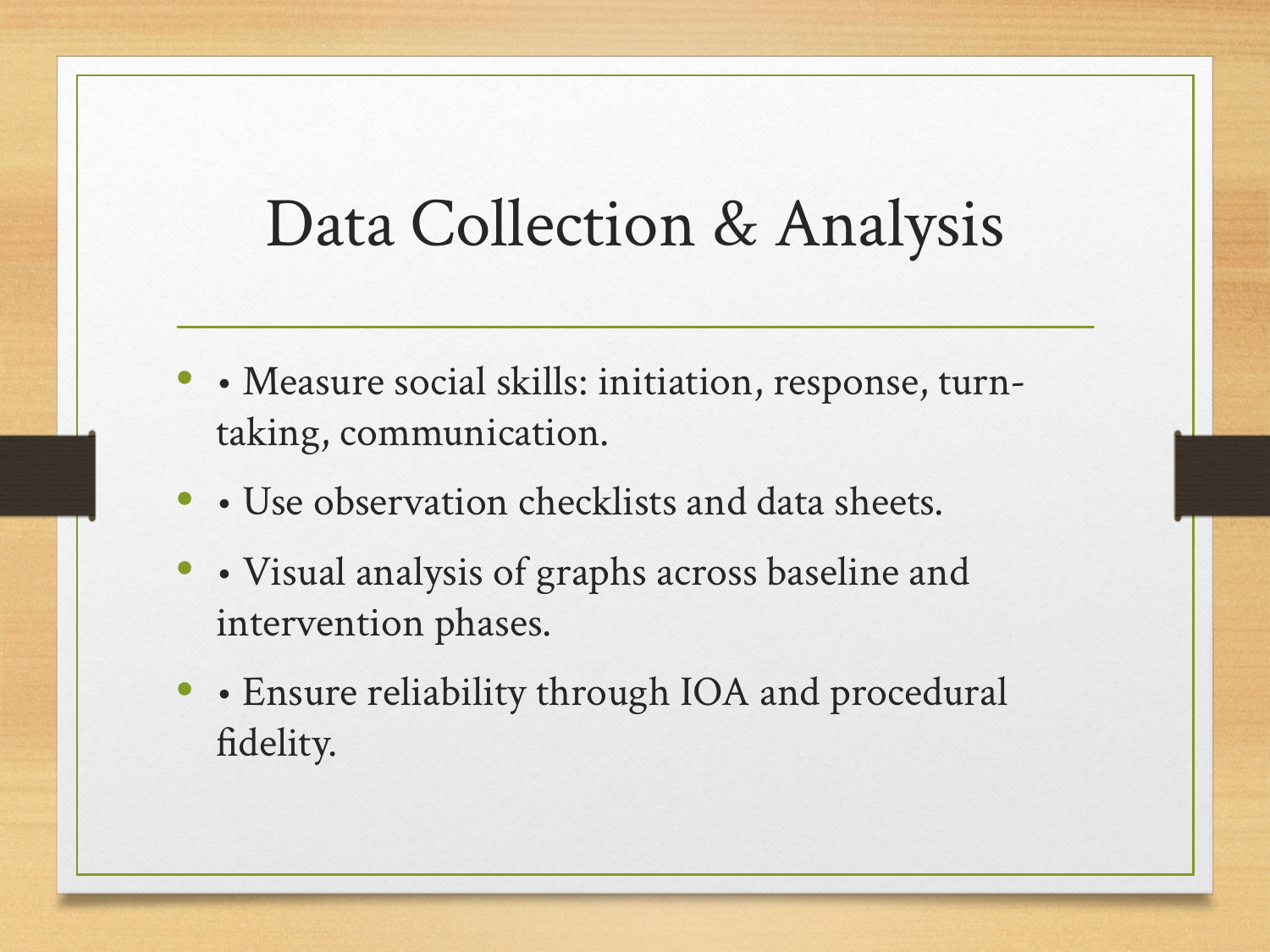

# Data Collection & Analysis
• Measure social skills: initiation, response, turn-taking, communication.
• Use observation checklists and data sheets.
• Visual analysis of graphs across baseline and intervention phases.
• Ensure reliability through IOA and procedural fidelity.